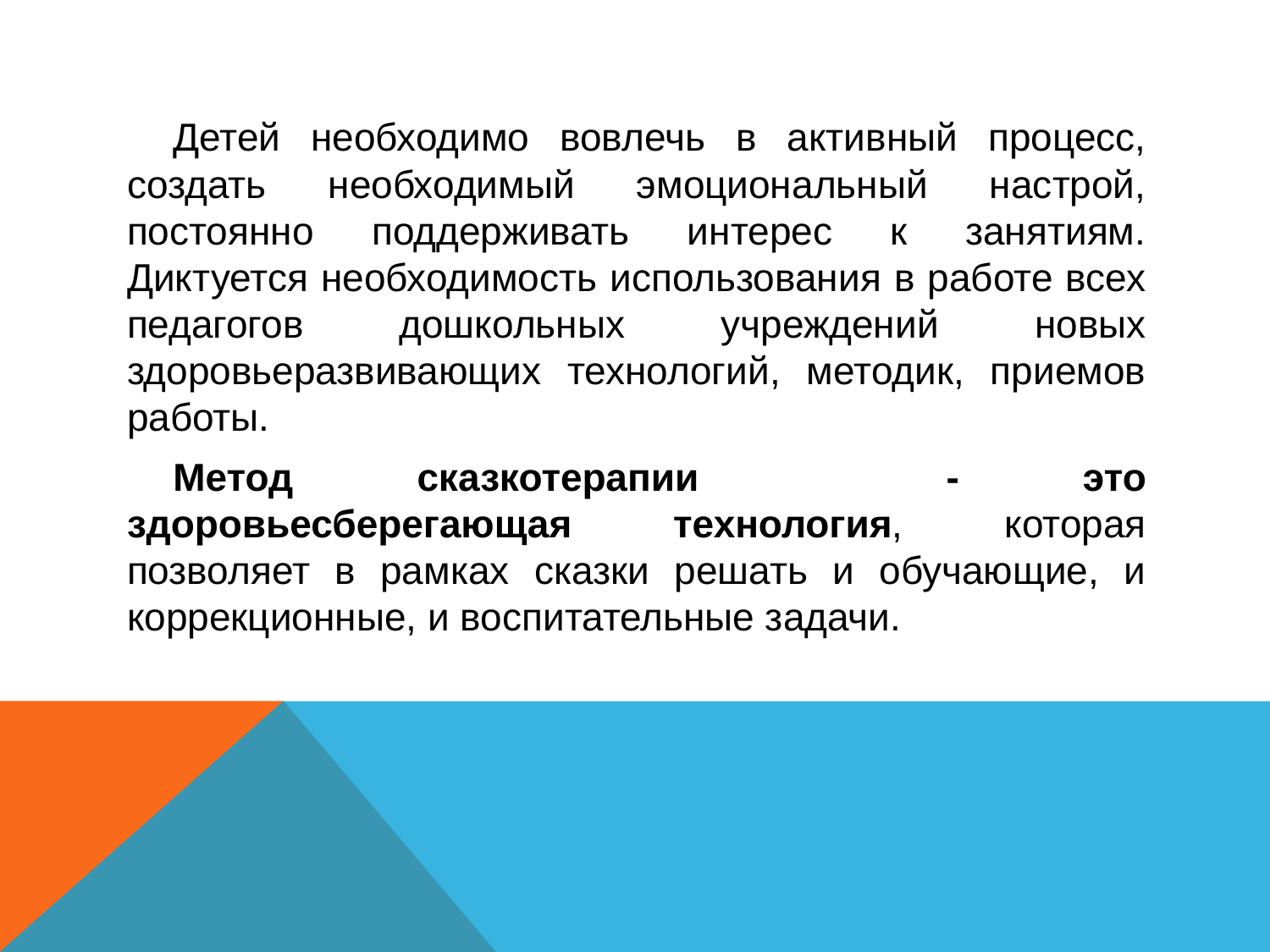

Детей необходимо вовлечь в активный процесс, создать необходимый эмоциональный настрой, постоянно поддерживать интерес к занятиям. Диктуется необходимость использования в работе всех педагогов дошкольных учреждений новых здоровьеразвивающих технологий, методик, приемов работы.
Метод сказкотерапии  - это здоровьесберегающая технология, которая позволяет в рамках сказки решать и обучающие, и коррекционные, и воспитательные задачи.